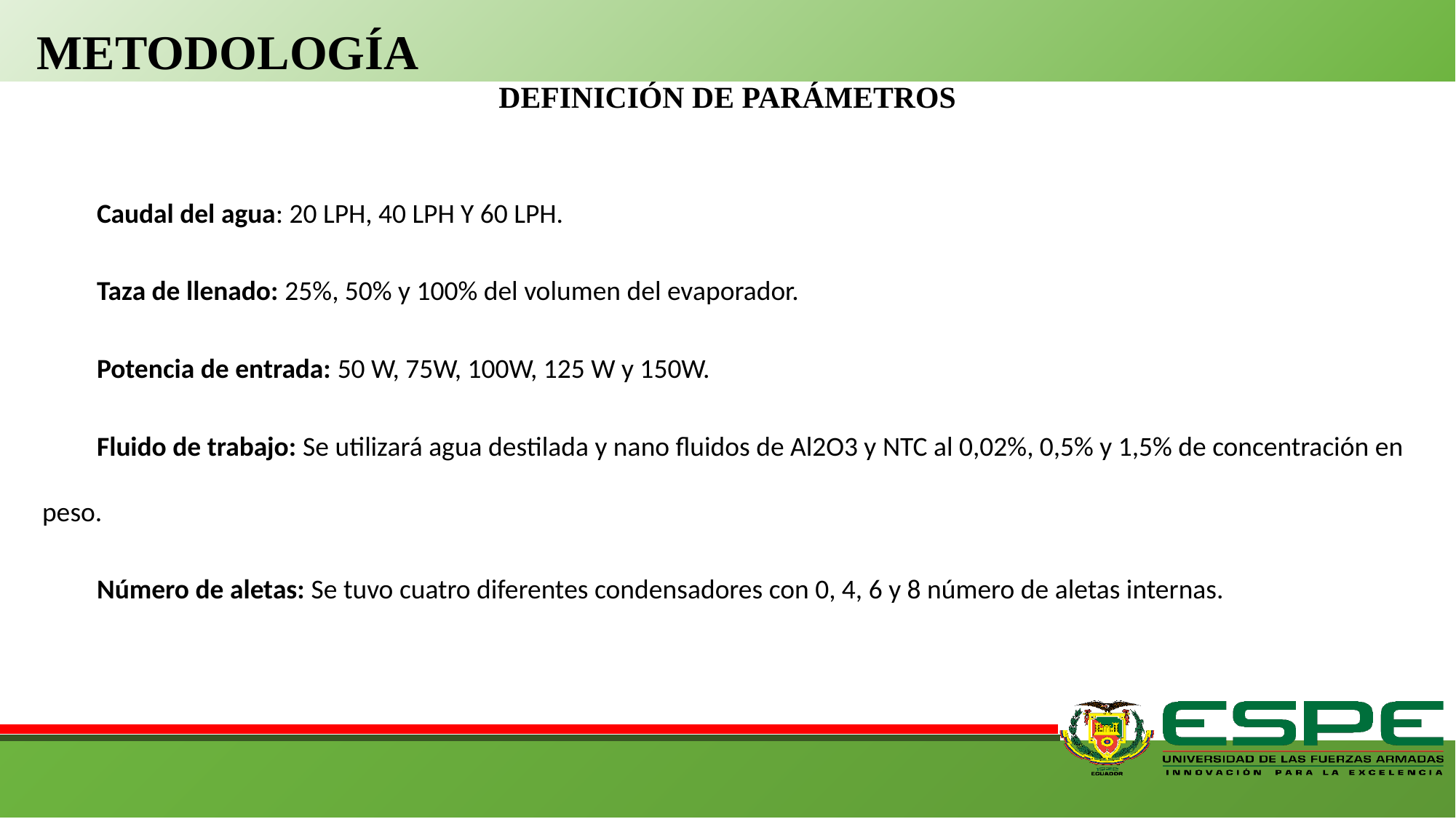

METODOLOGÍA
DEFINICIÓN DE PARÁMETROS
Caudal del agua: 20 LPH, 40 LPH Y 60 LPH.
Taza de llenado: 25%, 50% y 100% del volumen del evaporador.
Potencia de entrada: 50 W, 75W, 100W, 125 W y 150W.
Fluido de trabajo: Se utilizará agua destilada y nano fluidos de Al2O3 y NTC al 0,02%, 0,5% y 1,5% de concentración en peso.
Número de aletas: Se tuvo cuatro diferentes condensadores con 0, 4, 6 y 8 número de aletas internas.